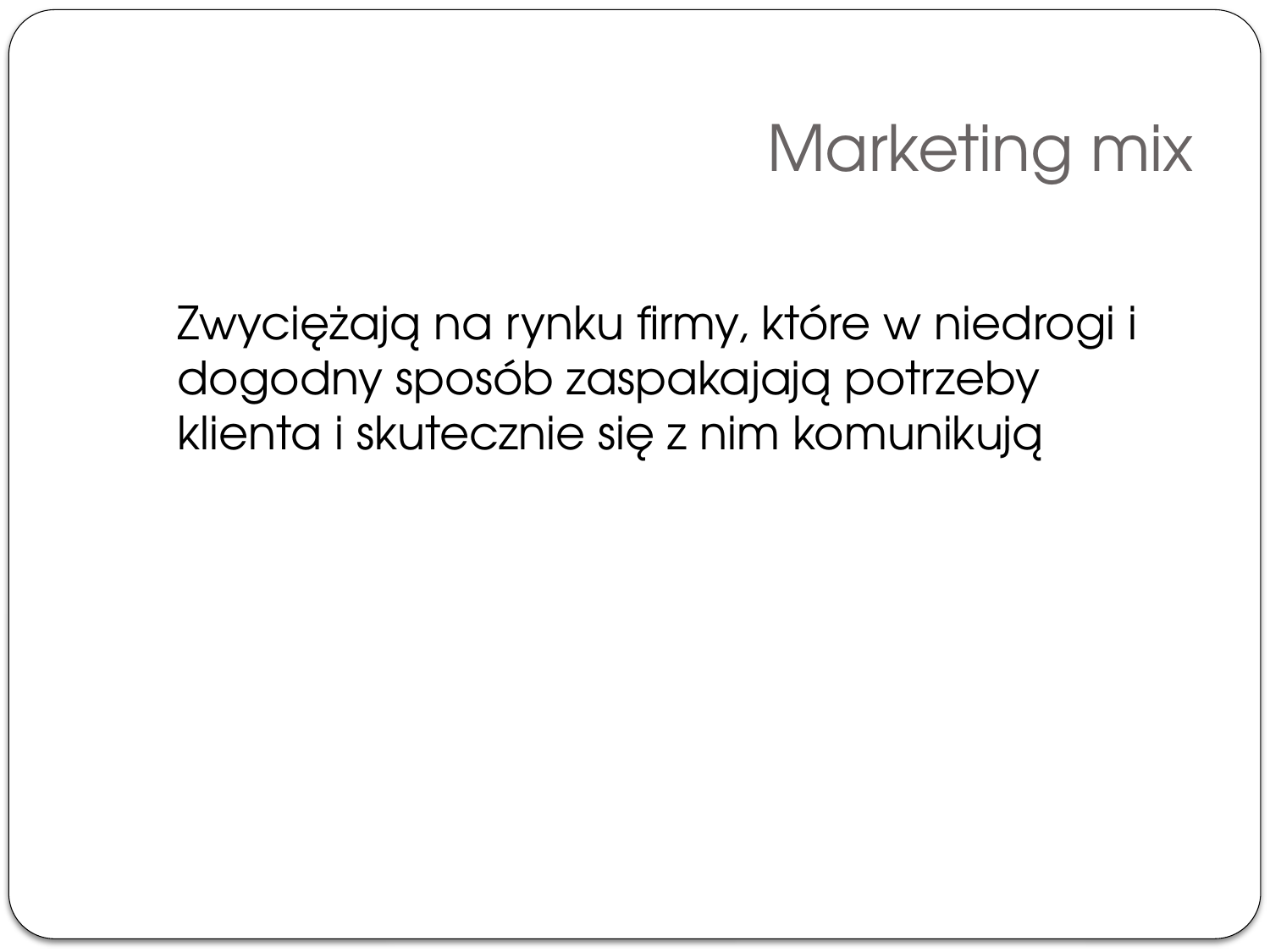

# Marketing mix

	Zwyciężają na rynku firmy, które w niedrogi i dogodny sposób zaspakajają potrzeby klienta i skutecznie się z nim komunikują